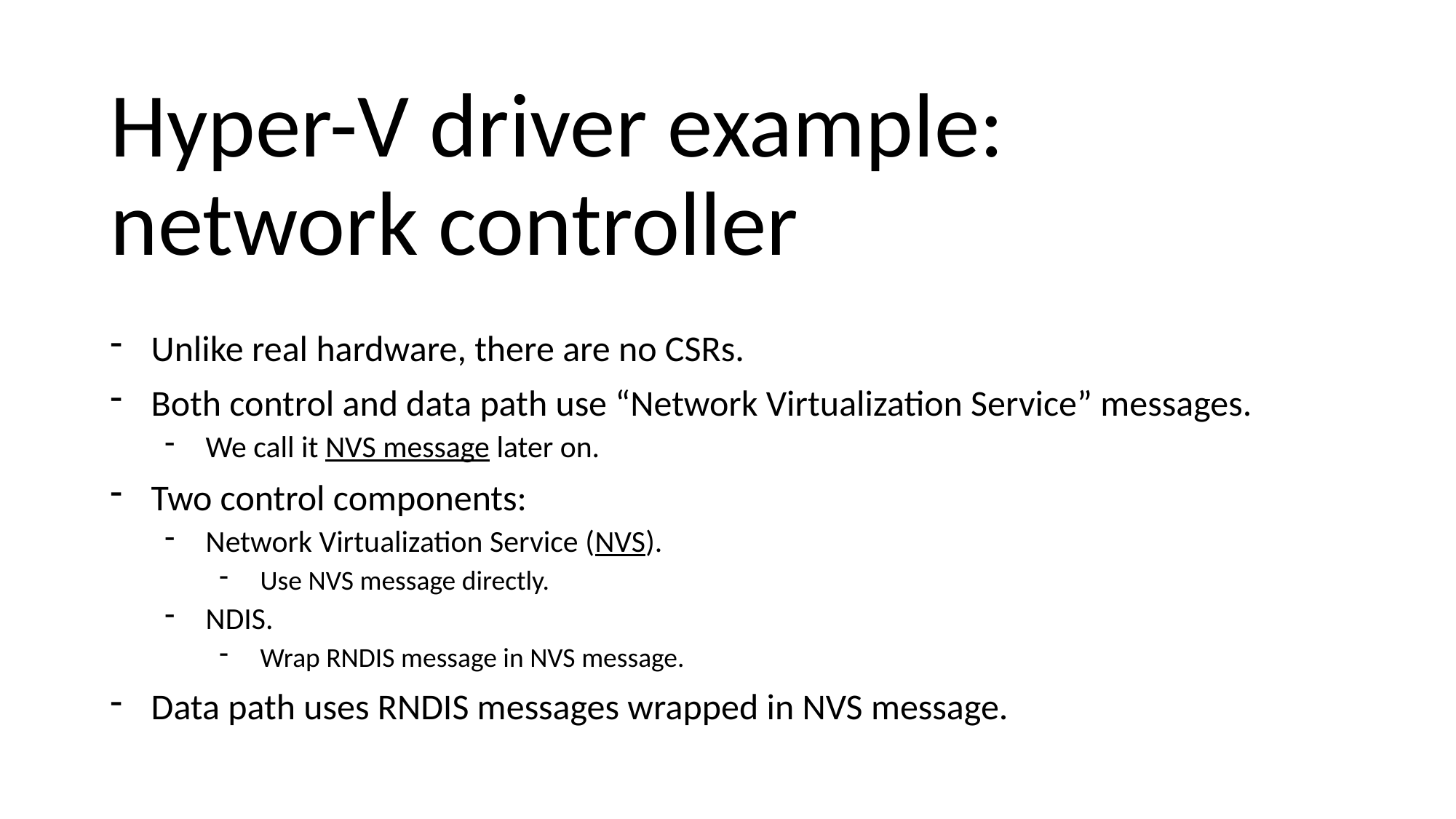

# Hyper-V driver example: network controller
Unlike real hardware, there are no CSRs.
Both control and data path use “Network Virtualization Service” messages.
We call it NVS message later on.
Two control components:
Network Virtualization Service (NVS).
Use NVS message directly.
NDIS.
Wrap RNDIS message in NVS message.
Data path uses RNDIS messages wrapped in NVS message.